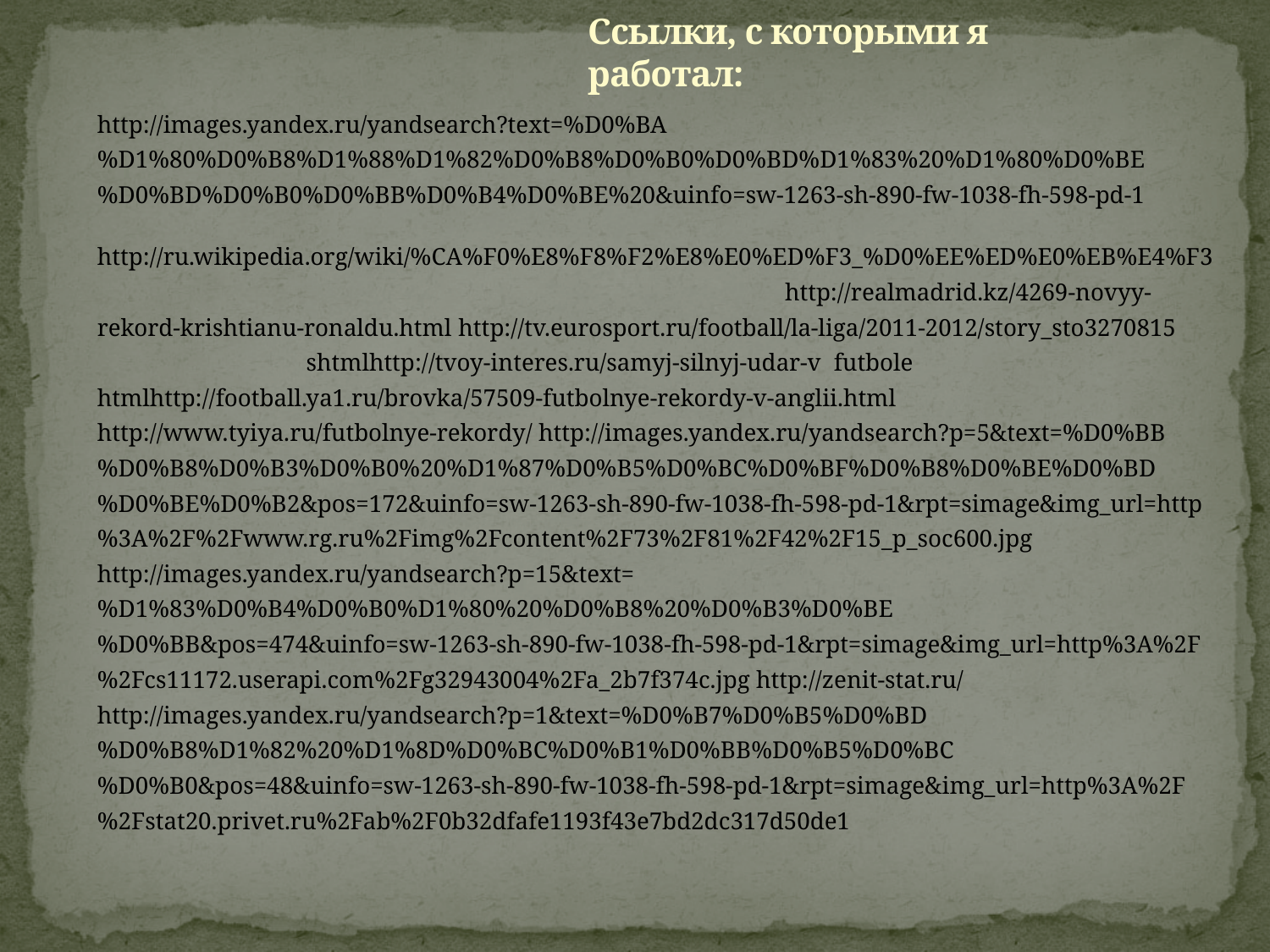

# Ссылки, с которыми я работал:
http://images.yandex.ru/yandsearch?text=%D0%BA%D1%80%D0%B8%D1%88%D1%82%D0%B8%D0%B0%D0%BD%D1%83%20%D1%80%D0%BE%D0%BD%D0%B0%D0%BB%D0%B4%D0%BE%20&uinfo=sw-1263-sh-890-fw-1038-fh-598-pd-1
http://ru.wikipedia.org/wiki/%CA%F0%E8%F8%F2%E8%E0%ED%F3_%D0%EE%ED%E0%EB%E4%F3                                                                                                                  http://realmadrid.kz/4269-novyy-rekord-krishtianu-ronaldu.html http://tv.eurosport.ru/football/la-liga/2011-2012/story_sto3270815                                          shtmlhttp://tvoy-interes.ru/samyj-silnyj-udar-v  futbole htmlhttp://football.ya1.ru/brovka/57509-futbolnye-rekordy-v-anglii.html http://www.tyiya.ru/futbolnye-rekordy/ http://images.yandex.ru/yandsearch?p=5&text=%D0%BB%D0%B8%D0%B3%D0%B0%20%D1%87%D0%B5%D0%BC%D0%BF%D0%B8%D0%BE%D0%BD%D0%BE%D0%B2&pos=172&uinfo=sw-1263-sh-890-fw-1038-fh-598-pd-1&rpt=simage&img_url=http%3A%2F%2Fwww.rg.ru%2Fimg%2Fcontent%2F73%2F81%2F42%2F15_p_soc600.jpg               http://images.yandex.ru/yandsearch?p=15&text=%D1%83%D0%B4%D0%B0%D1%80%20%D0%B8%20%D0%B3%D0%BE%D0%BB&pos=474&uinfo=sw-1263-sh-890-fw-1038-fh-598-pd-1&rpt=simage&img_url=http%3A%2F%2Fcs11172.userapi.com%2Fg32943004%2Fa_2b7f374c.jpg http://zenit-stat.ru/ http://images.yandex.ru/yandsearch?p=1&text=%D0%B7%D0%B5%D0%BD%D0%B8%D1%82%20%D1%8D%D0%BC%D0%B1%D0%BB%D0%B5%D0%BC%D0%B0&pos=48&uinfo=sw-1263-sh-890-fw-1038-fh-598-pd-1&rpt=simage&img_url=http%3A%2F%2Fstat20.privet.ru%2Fab%2F0b32dfafe1193f43e7bd2dc317d50de1